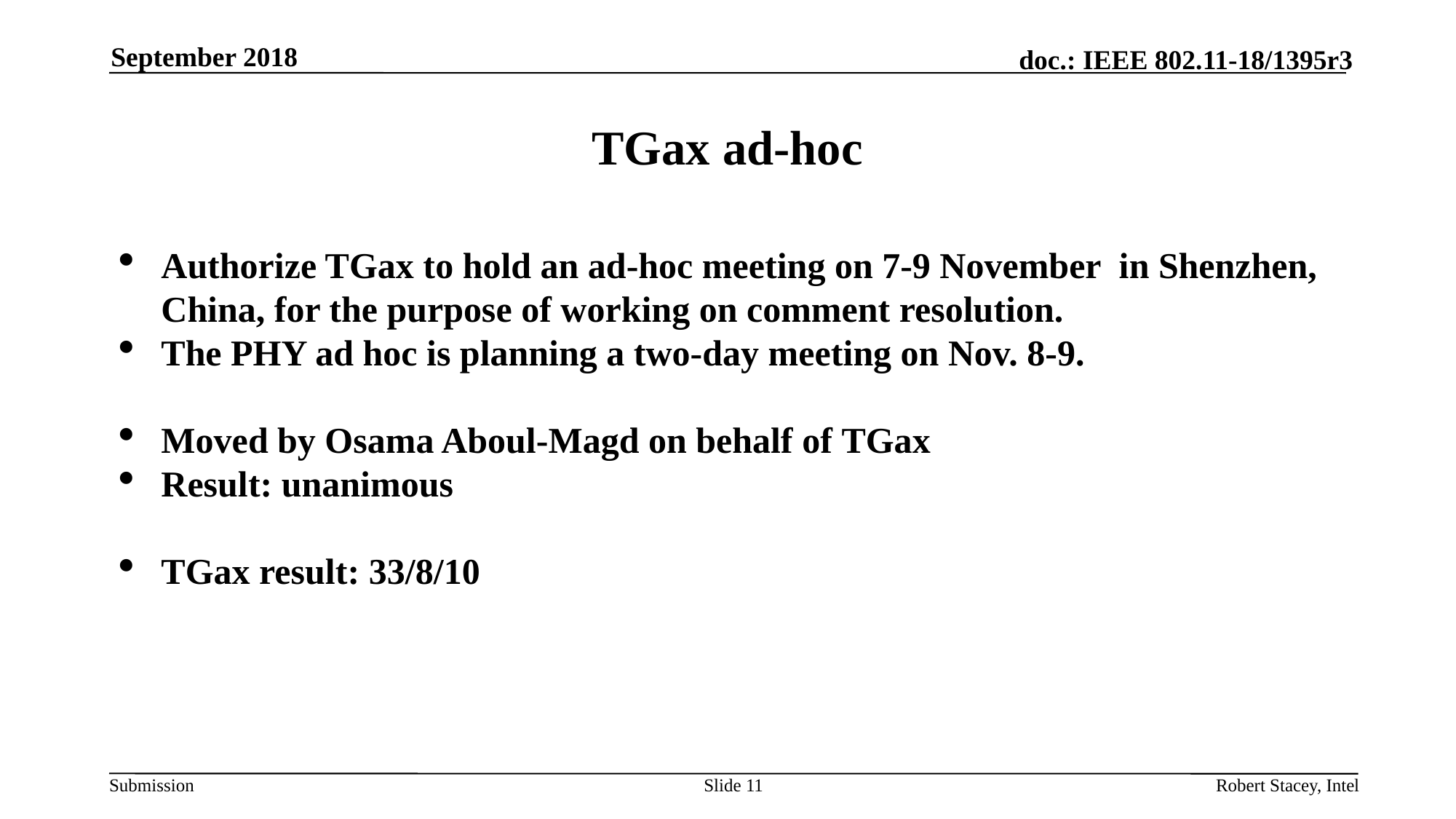

September 2018
# TGax ad-hoc
Authorize TGax to hold an ad-hoc meeting on 7-9 November  in Shenzhen, China, for the purpose of working on comment resolution.
The PHY ad hoc is planning a two-day meeting on Nov. 8-9.

Moved by Osama Aboul-Magd on behalf of TGax
Result: unanimous

TGax result: 33/8/10
Slide 11
Robert Stacey, Intel